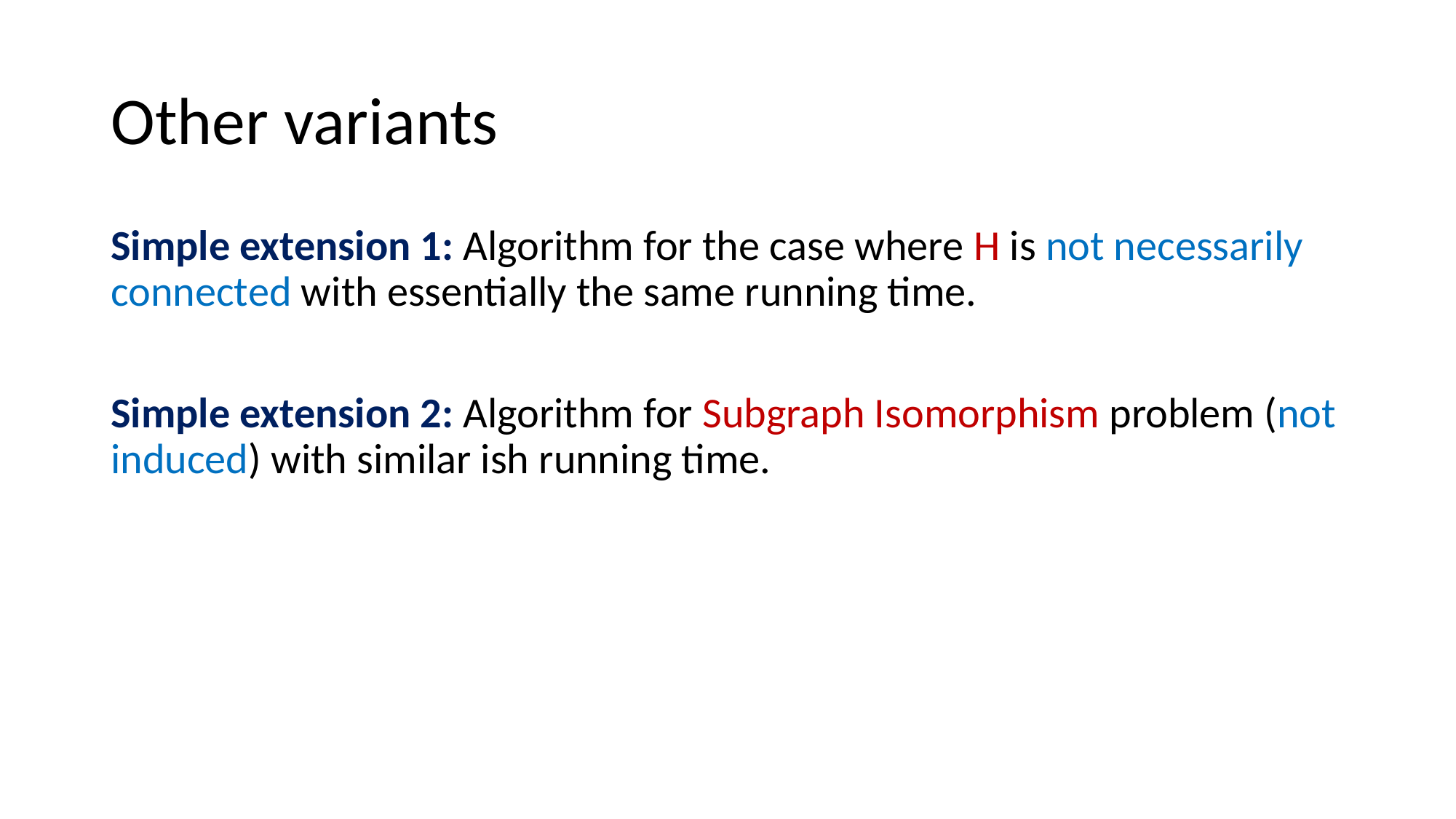

# Other variants
Simple extension 1: Algorithm for the case where H is not necessarily connected with essentially the same running time.

Simple extension 2: Algorithm for Subgraph Isomorphism problem (not induced) with similar ish running time.